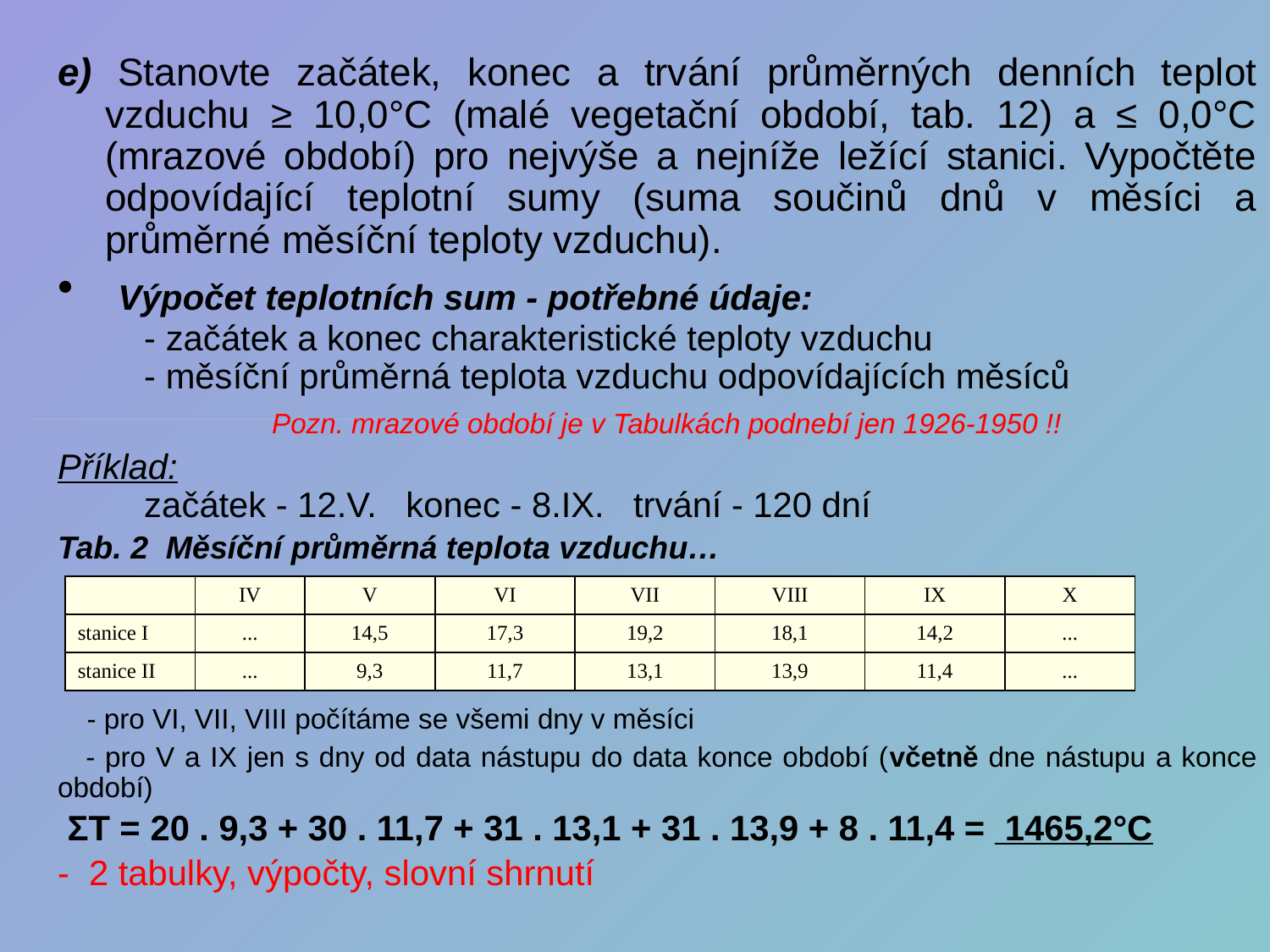

e) Stanovte začátek, konec a trvání průměrných denních teplot vzduchu ≥ 10,0°C (malé vegetační období, tab. 12) a ≤ 0,0°C (mrazové období) pro nejvýše a nejníže ležící stanici. Vypočtěte odpovídající teplotní sumy (suma součinů dnů v měsíci a průměrné měsíční teploty vzduchu).
 Výpočet teplotních sum - potřebné údaje:
    - začátek a konec charakteristické teploty vzduchu
    - měsíční průměrná teplota vzduchu odpovídajících měsíců
                      Pozn. mrazové období je v Tabulkách podnebí jen 1926-1950 !!
Příklad:
    začátek - 12.V.   konec - 8.IX.   trvání - 120 dní
Tab. 2  Měsíční průměrná teplota vzduchu…

   - pro VI, VII, VIII počítáme se všemi dny v měsíci
   - pro V a IX jen s dny od data nástupu do data konce období (včetně dne nástupu a konce období)
 ΣT = 20 . 9,3 + 30 . 11,7 + 31 . 13,1 + 31 . 13,9 + 8 . 11,4 =  1465,2°C
-  2 tabulky, výpočty, slovní shrnutí

|  | IV | V | VI | VII | VIII | IX | X |
| --- | --- | --- | --- | --- | --- | --- | --- |
| stanice I | ... | 14,5 | 17,3 | 19,2 | 18,1 | 14,2 | ... |
| stanice II | ... | 9,3 | 11,7 | 13,1 | 13,9 | 11,4 | ... |